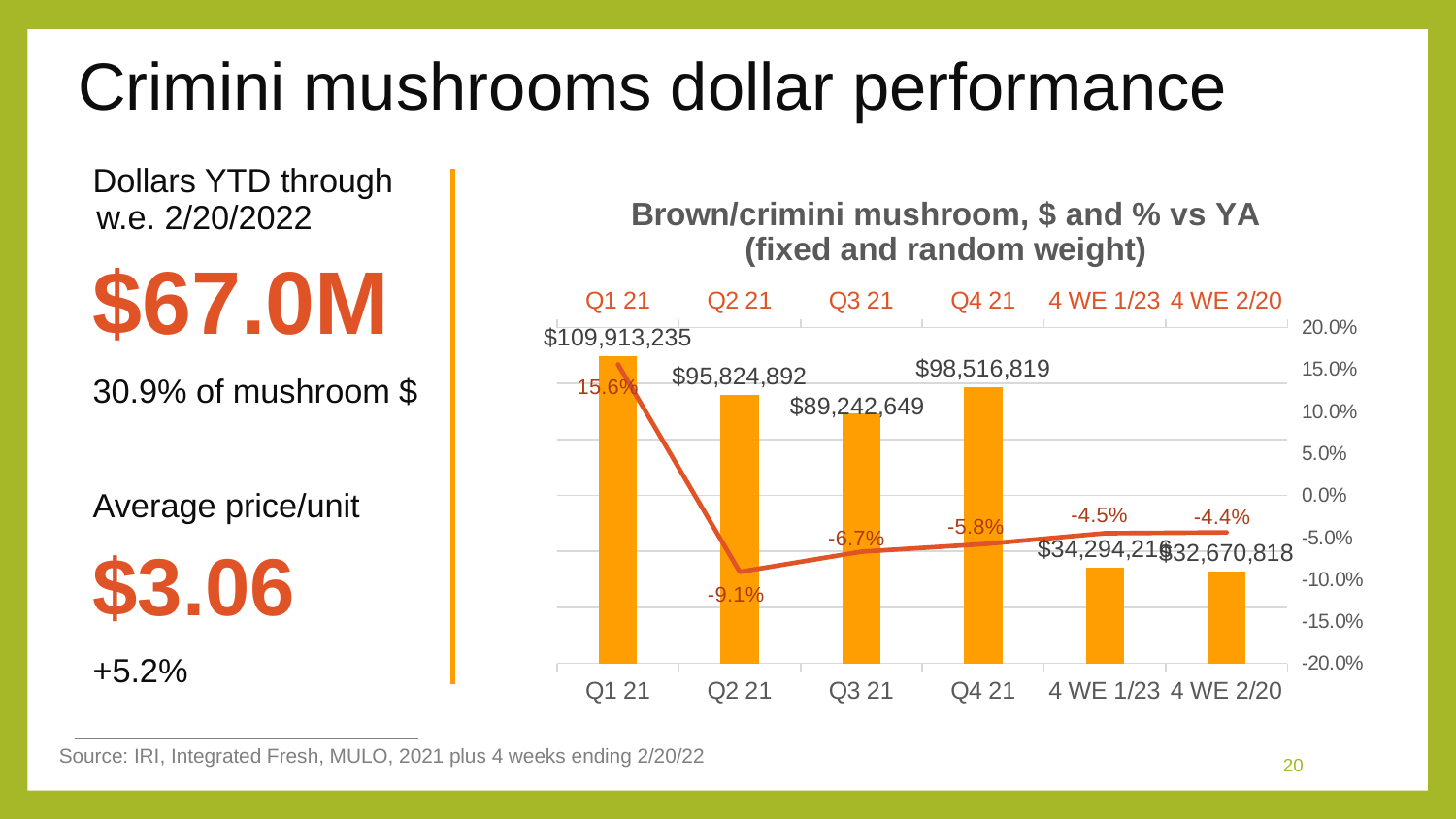

# Crimini mushrooms dollar performance
Dollars YTD through
w.e. 2/20/2022
$67.0M
30.9% of mushroom $

Average price/unit
$3.06
+5.2%

### Chart: Brown/crimini mushroom, $ and % vs YA (fixed and random weight)

| Category | Average price/volume | Change vs. YAGO |
|---|---|---|
| Q1 21 | 109913235.0 | 0.156 |
| Q2 21 | 95824892.0 | -0.091 |
| Q3 21 | 89242649.0 | -0.067 |
| Q4 21 | 98516819.0 | -0.058 |
| 4 WE 1/23 | 34294216.0 | -0.045 |
| 4 WE 2/20 | 32670818.0 | -0.044 |
Source: IRI, Integrated Fresh, MULO, 2021 plus 4 weeks ending 2/20/22
20